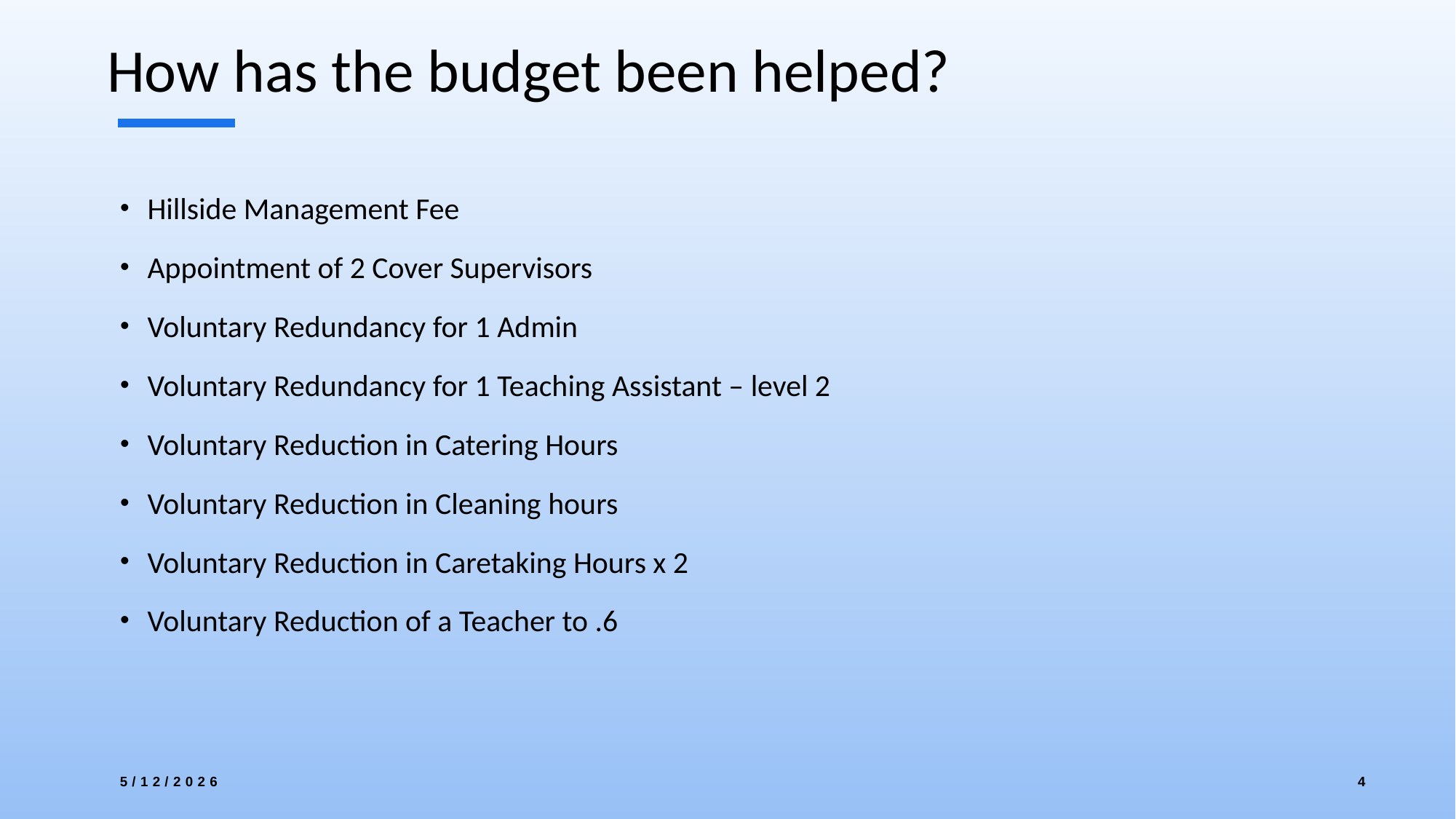

# How has the budget been helped?
Hillside Management Fee
Appointment of 2 Cover Supervisors
Voluntary Redundancy for 1 Admin
Voluntary Redundancy for 1 Teaching Assistant – level 2
Voluntary Reduction in Catering Hours
Voluntary Reduction in Cleaning hours
Voluntary Reduction in Caretaking Hours x 2
Voluntary Reduction of a Teacher to .6
5/12/2026

4